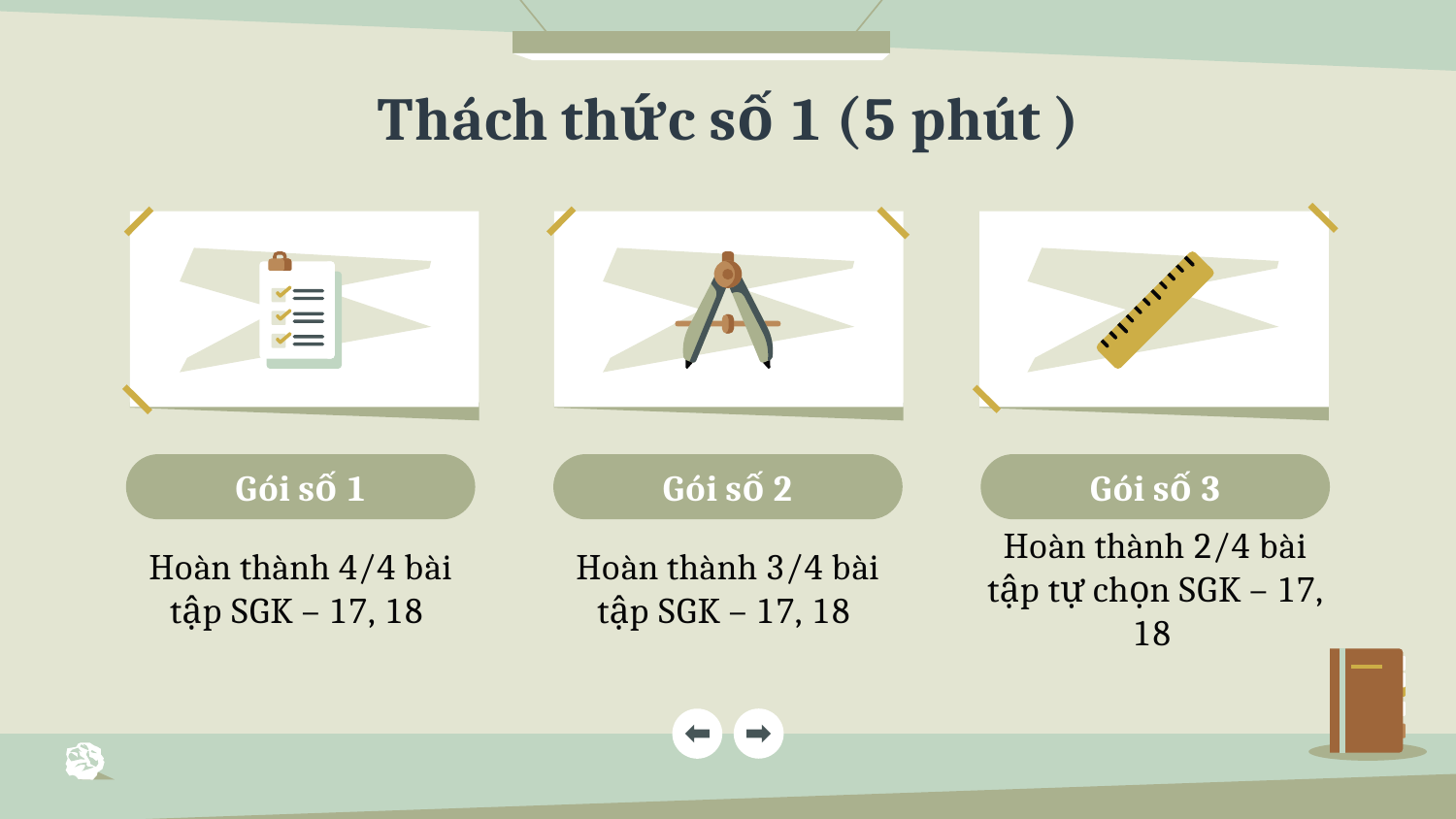

# Thách thức số 1 (5 phút )

Gói số 1
Gói số 2
Gói số 3
Hoàn thành 4/4 bài tập SGK – 17, 18
Hoàn thành 3/4 bài tập SGK – 17, 18
Hoàn thành 2/4 bài tập tự chọn SGK – 17, 18